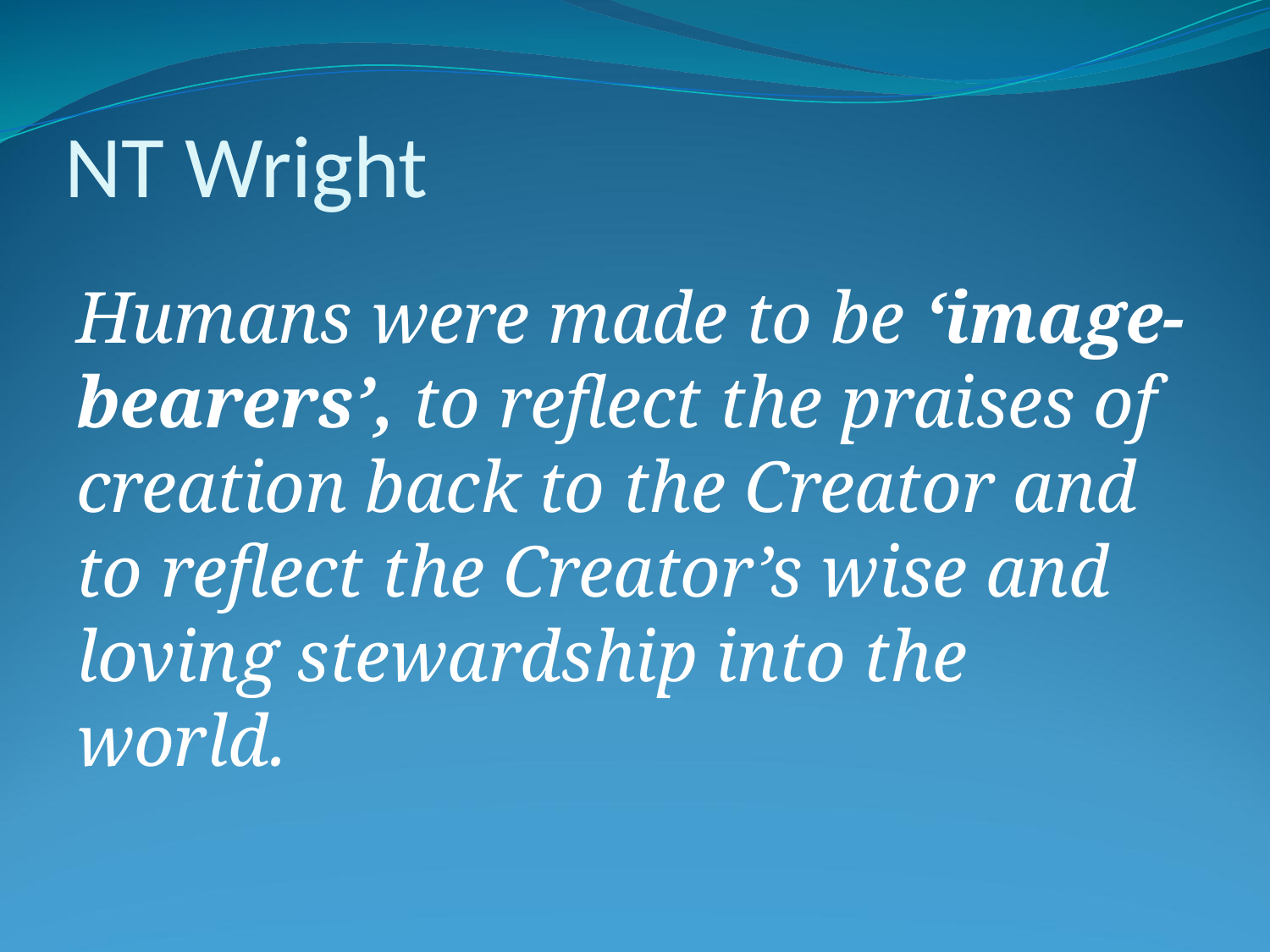

# NT Wright
Humans were made to be ‘image-bearers’, to reflect the praises of creation back to the Creator and to reflect the Creator’s wise and loving stewardship into the world.